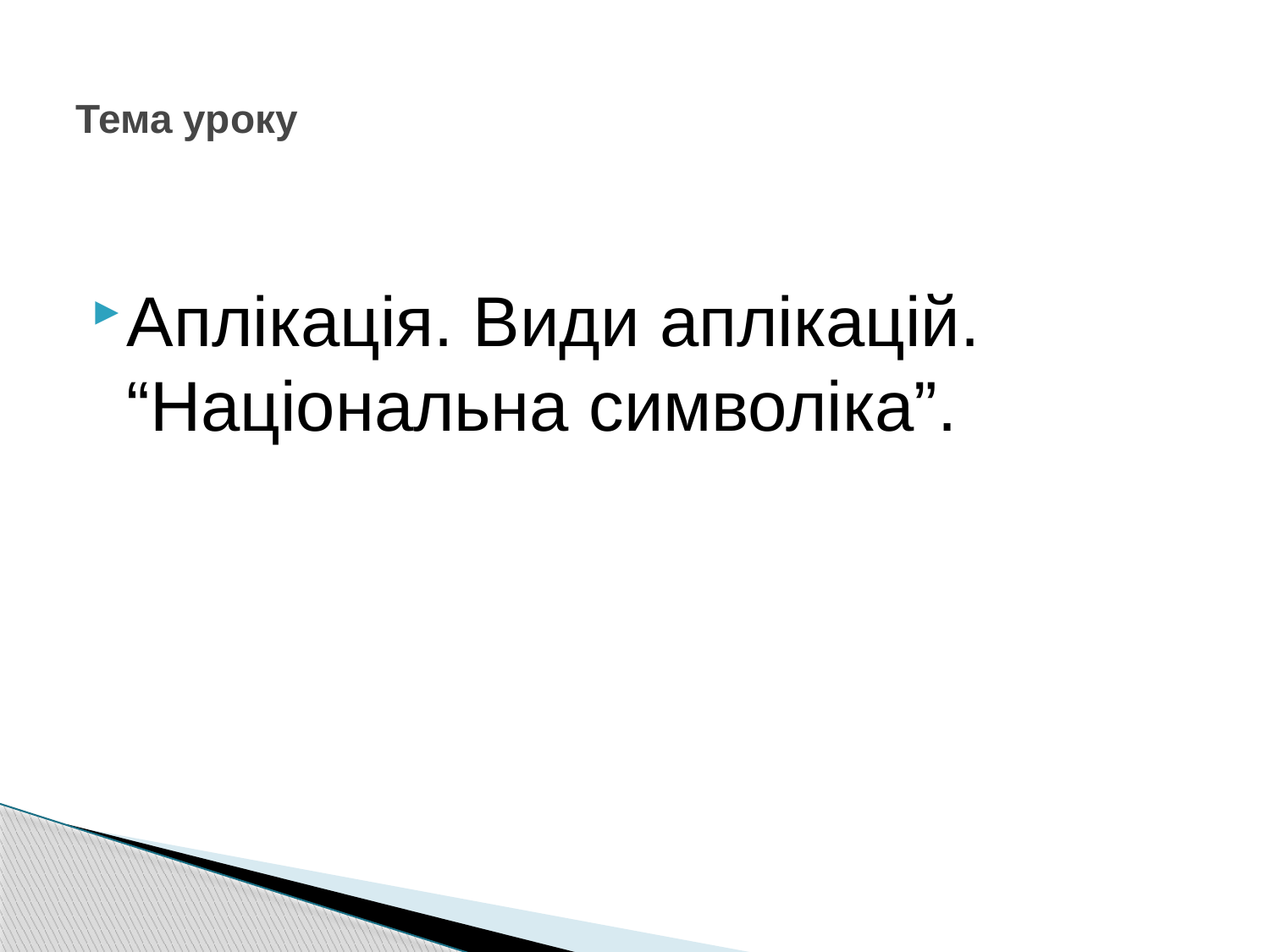

# Тема уроку

Аплікація. Види аплікацій.  “Національна символіка”.